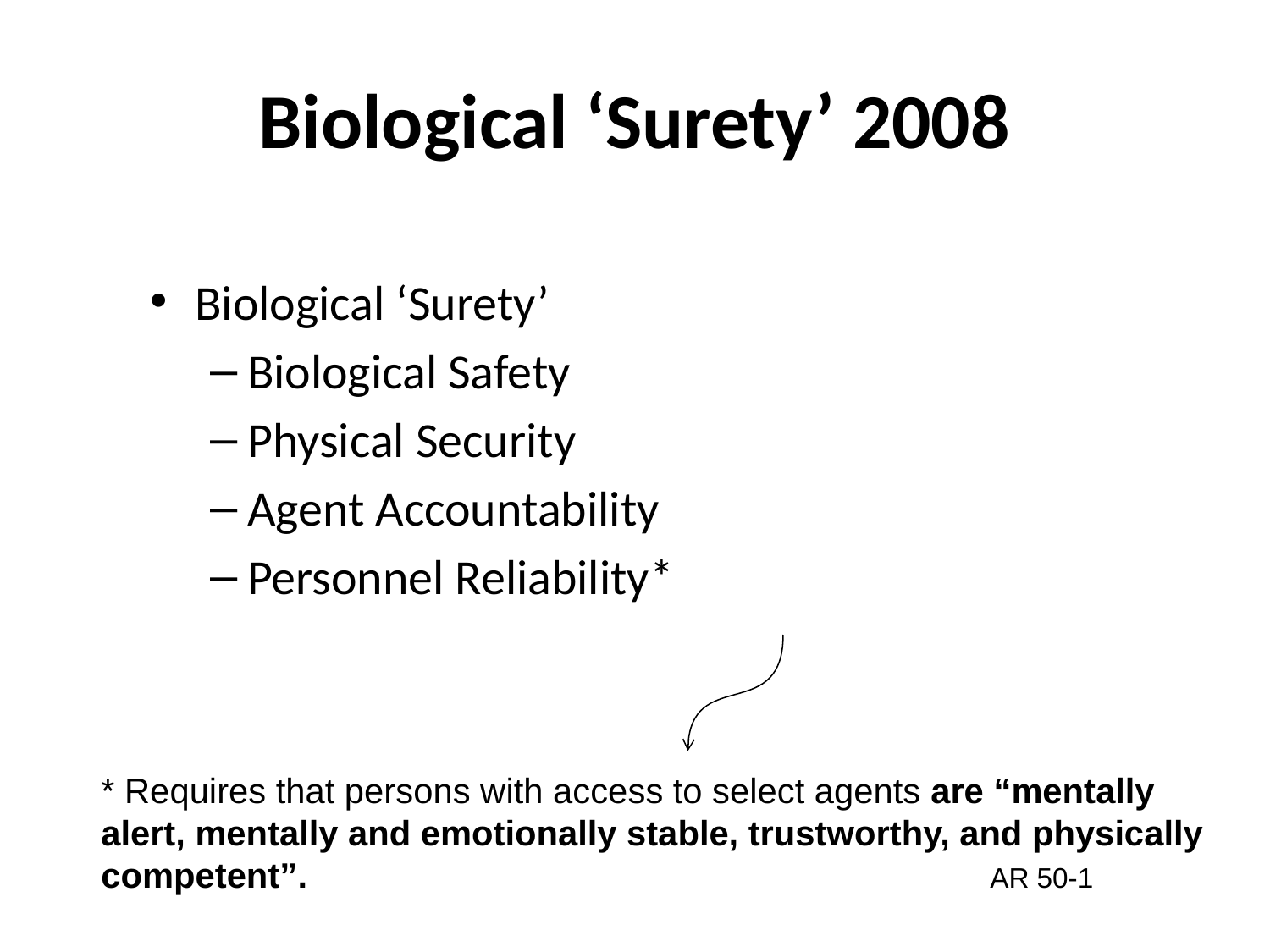

# Biological ‘Surety’ 2008
Biological ‘Surety’
Biological Safety
Physical Security
Agent Accountability
Personnel Reliability*
* Requires that persons with access to select agents are “mentally
alert, mentally and emotionally stable, trustworthy, and physically
competent”. 						AR 50-1